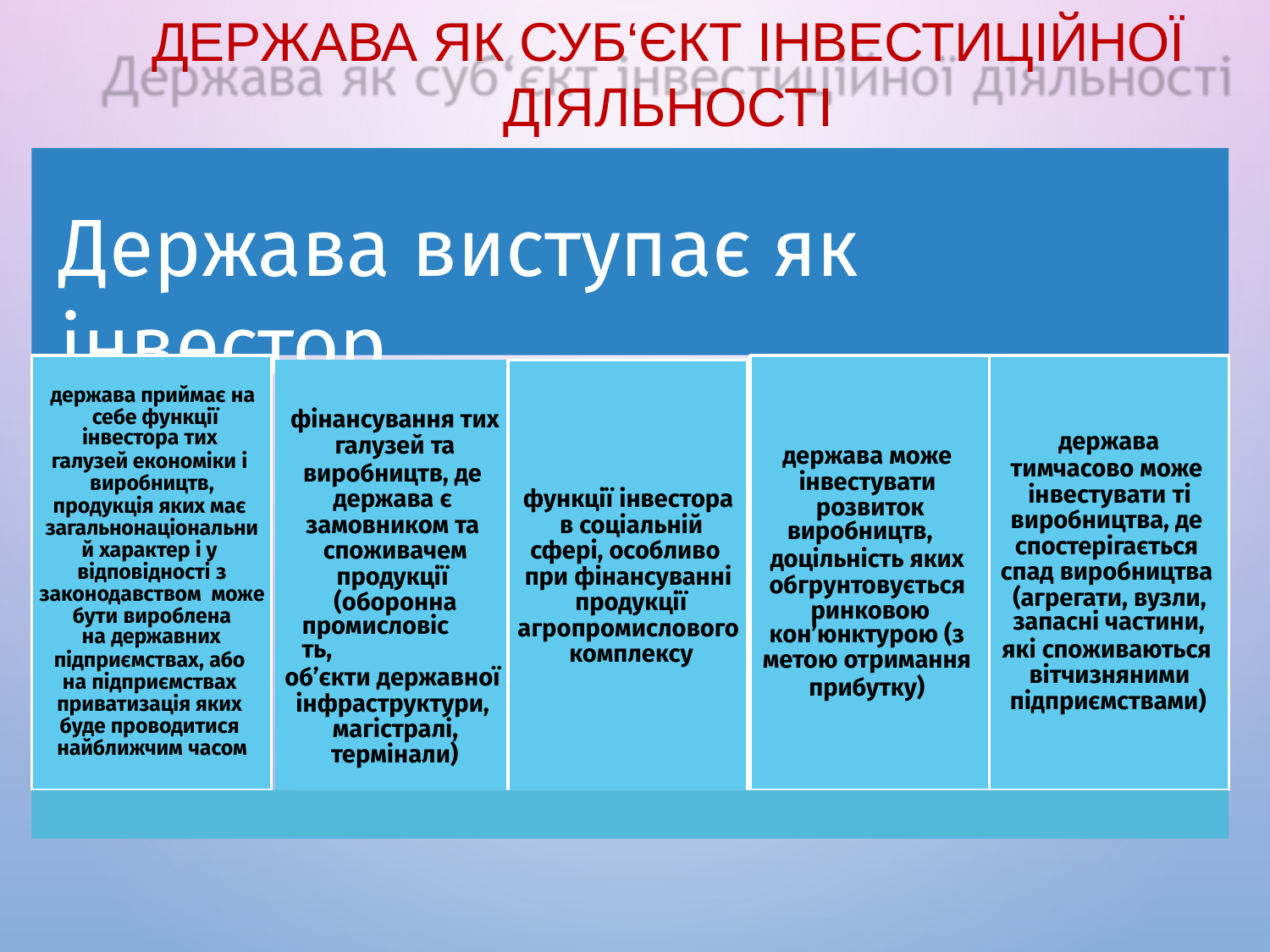

# Держава як суб‘єкт інвестиційної діяльності

Держава виступає як інвестор

держава приймає на  себе функції
інвестора тих
галузей економіки і  виробництв,
продукція яких має  загальнонаціональни
й характер і у  відповідності з
законодавством  може бути вироблена
на державних
підприємствах, або  на підприємствах  приватизація яких  буде проводитися  найближчим часом
фінансування тих
галузей та
виробництв, де  держава є  замовником та  споживачем
продукції  (оборонна
промисловість,
об’єкти державної  інфраструктури,  магістралі,
термінали)
держава
тимчасово може  інвестувати ті
виробництва, де  спостерігається  спад виробництва  (агрегати, вузли,
запасні частини,
які споживаються  вітчизняними
підприємствами)
держава може  інвестувати  розвиток
виробництв,
доцільність яких  обгрунтовується  ринковою
кон’юнктурою (з
метою отримання
прибутку)
функції інвестора  в соціальній
сфері, особливо  при фінансуванні  продукції
агропромислового  комплексу